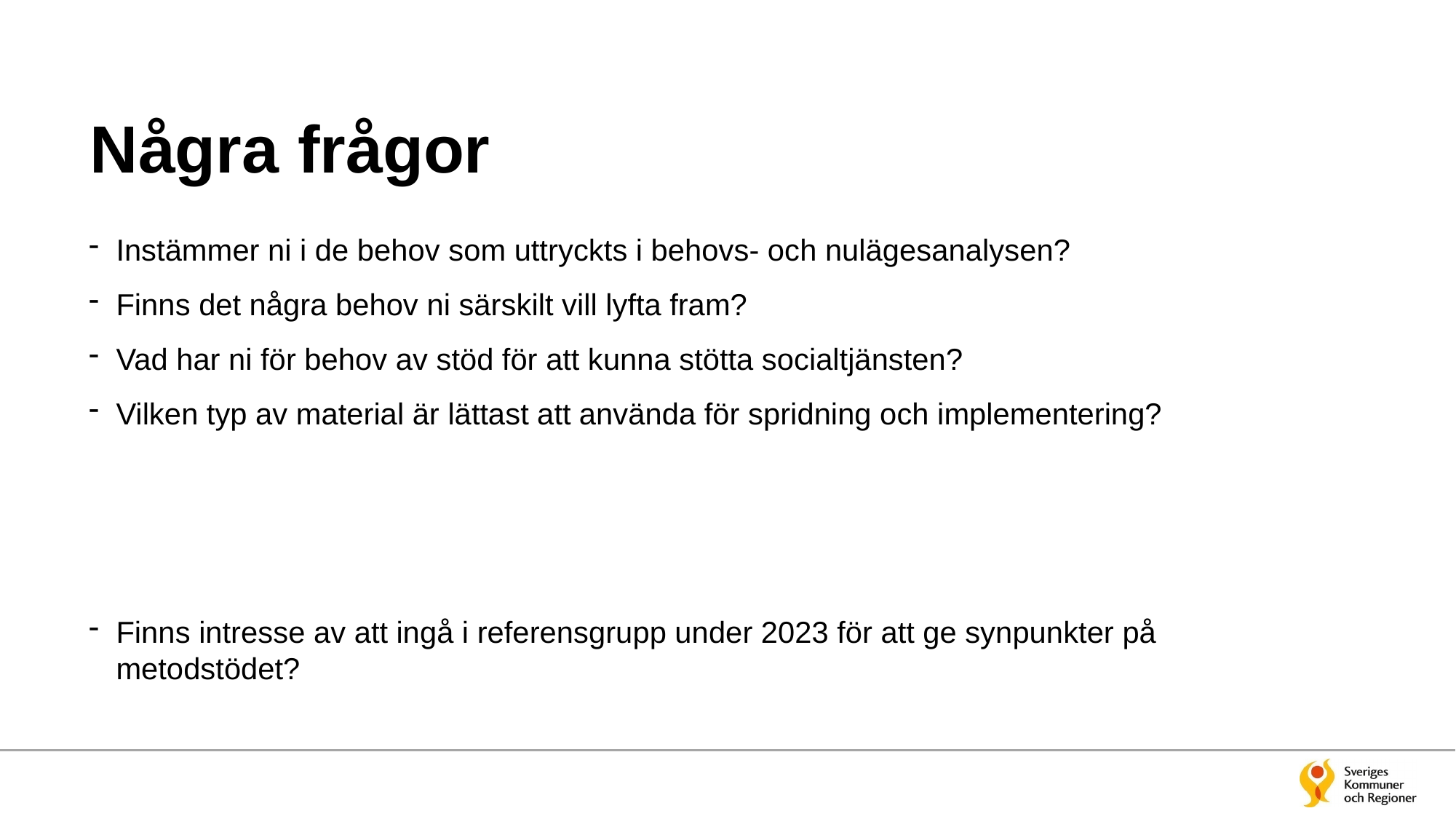

# Några frågor
Instämmer ni i de behov som uttryckts i behovs- och nulägesanalysen?
Finns det några behov ni särskilt vill lyfta fram?
Vad har ni för behov av stöd för att kunna stötta socialtjänsten?
Vilken typ av material är lättast att använda för spridning och implementering?

Finns intresse av att ingå i referensgrupp under 2023 för att ge synpunkter på metodstödet?